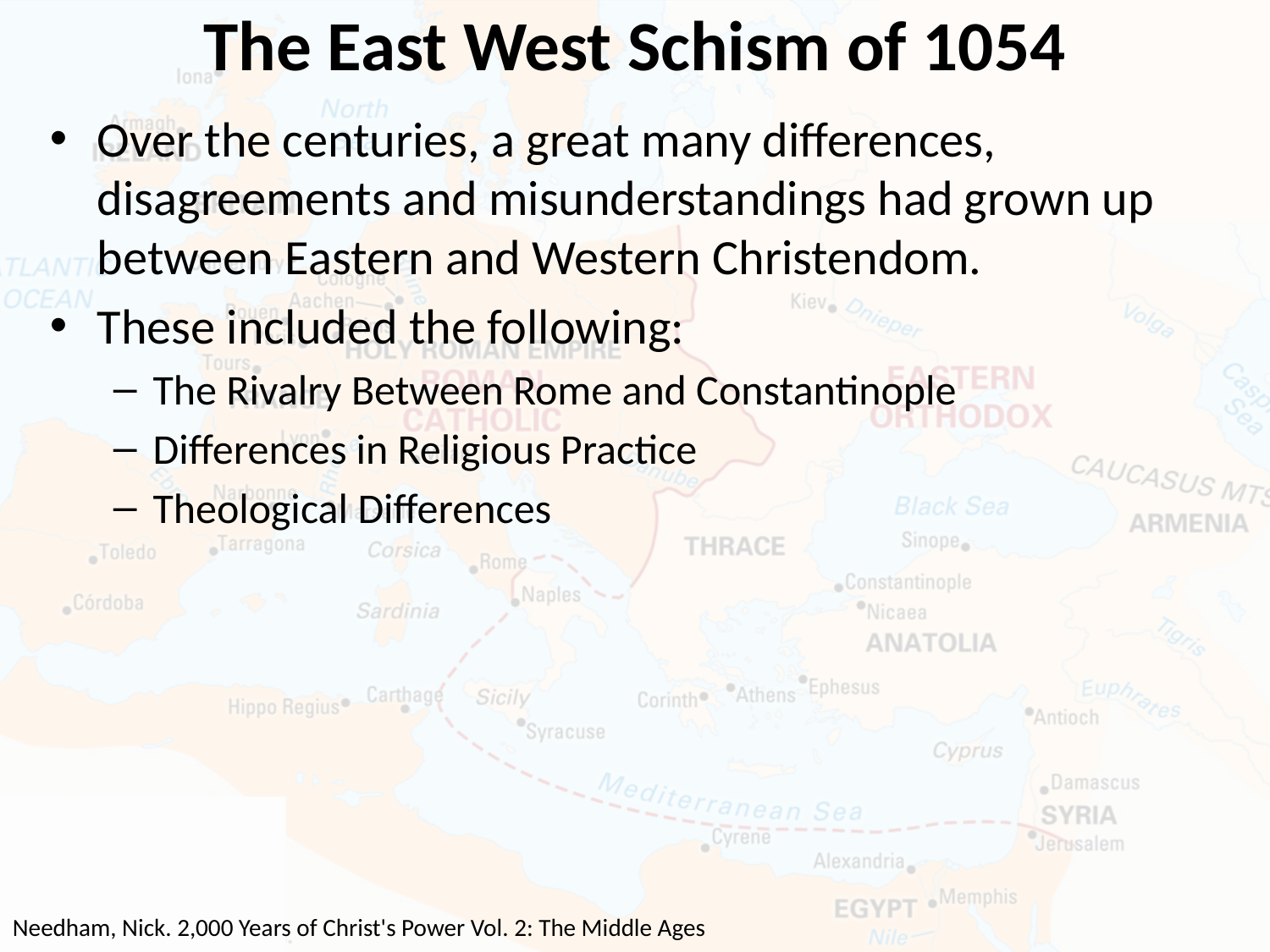

# The East West Schism of 1054
Over the centuries, a great many differences, disagreements and misunderstandings had grown up between Eastern and Western Christendom.
These included the following:
The Rivalry Between Rome and Constantinople
Differences in Religious Practice
Theological Differences

Needham, Nick. 2,000 Years of Christ's Power Vol. 2: The Middle Ages